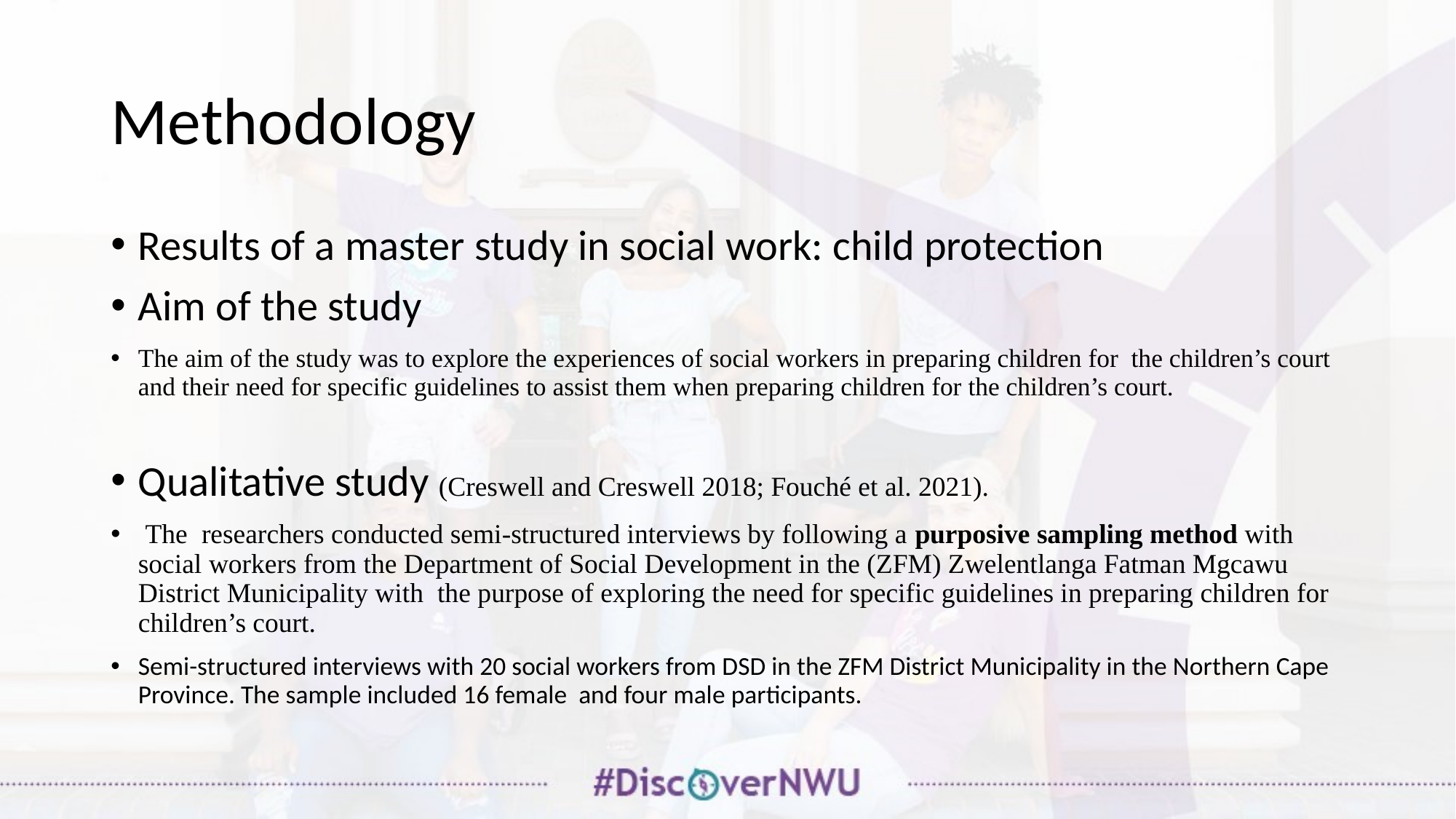

# Methodology
Results of a master study in social work: child protection
Aim of the study
The aim of the study was to explore the experiences of social workers in preparing children for  the children’s court and their need for specific guidelines to assist them when preparing children for the children’s court.

Qualitative study (Creswell and Creswell 2018; Fouché et al. 2021).
 The  researchers conducted semi-structured interviews by following a purposive sampling method with social workers from the Department of Social Development in the (ZFM) Zwelentlanga Fatman Mgcawu District Municipality with  the purpose of exploring the need for specific guidelines in preparing children for children’s court.
Semi-structured interviews with 20 social workers from DSD in the ZFM District Municipality in the Northern Cape Province. The sample included 16 female  and four male participants.